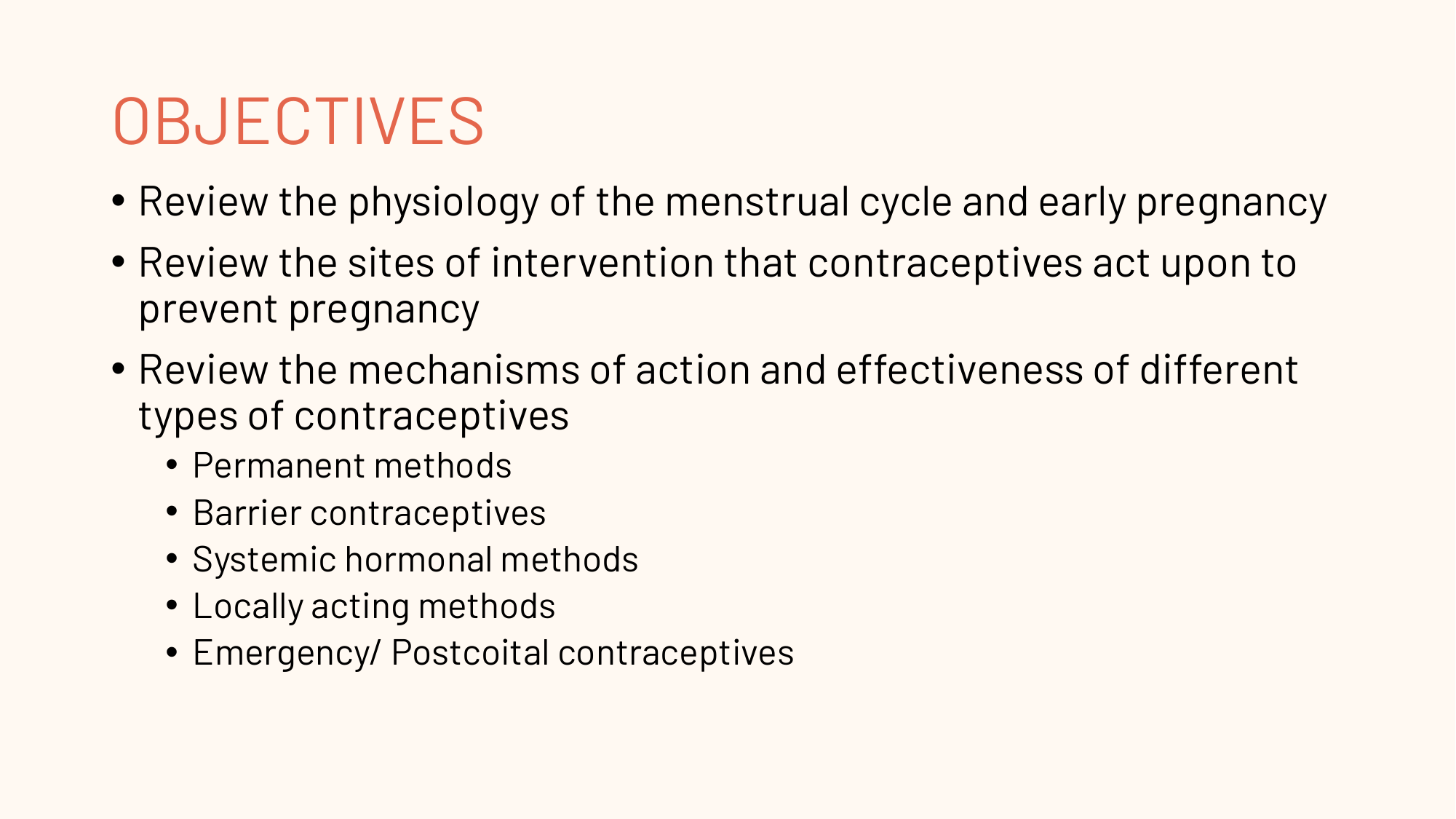

# OBJECTIVES
Review the physiology of the menstrual cycle and early pregnancy
Review the sites of intervention that contraceptives act upon to prevent pregnancy
Review the mechanisms of action and effectiveness of different types of contraceptives
Permanent methods
Barrier contraceptives
Systemic hormonal methods
Locally acting methods
Emergency/ Postcoital contraceptives